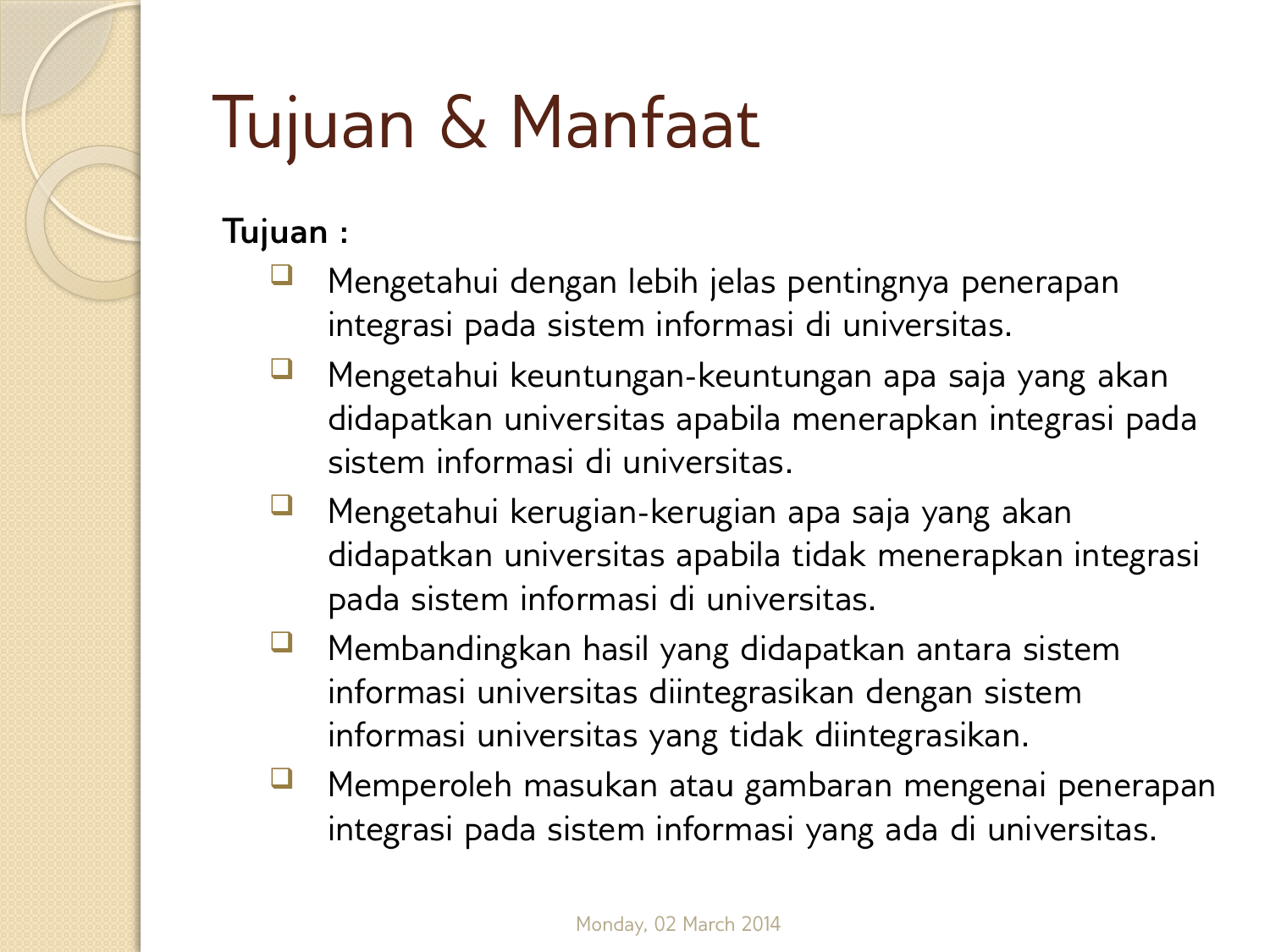

# Tujuan & Manfaat
Tujuan :
Mengetahui dengan lebih jelas pentingnya penerapan integrasi pada sistem informasi di universitas.
Mengetahui keuntungan-keuntungan apa saja yang akan didapatkan universitas apabila menerapkan integrasi pada sistem informasi di universitas.
Mengetahui kerugian-kerugian apa saja yang akan didapatkan universitas apabila tidak menerapkan integrasi pada sistem informasi di universitas.
Membandingkan hasil yang didapatkan antara sistem informasi universitas diintegrasikan dengan sistem informasi universitas yang tidak diintegrasikan.
Memperoleh masukan atau gambaran mengenai penerapan integrasi pada sistem informasi yang ada di universitas.

Monday, 02 March 2014